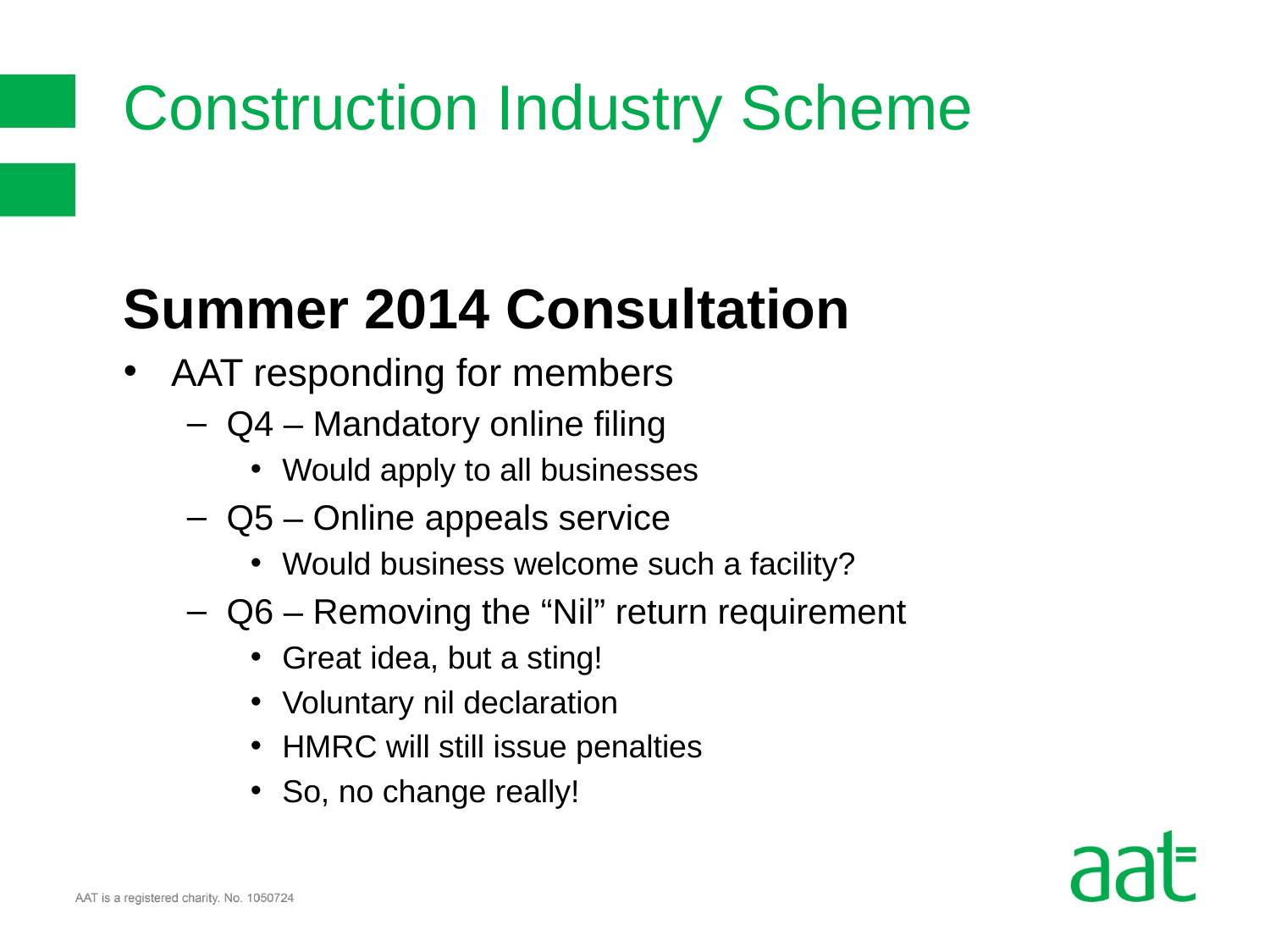

# Construction Industry Scheme
Summer 2014 Consultation
AAT responding for members
Q4 – Mandatory online filing
Would apply to all businesses
Q5 – Online appeals service
Would business welcome such a facility?
Q6 – Removing the “Nil” return requirement
Great idea, but a sting!
Voluntary nil declaration
HMRC will still issue penalties
So, no change really!